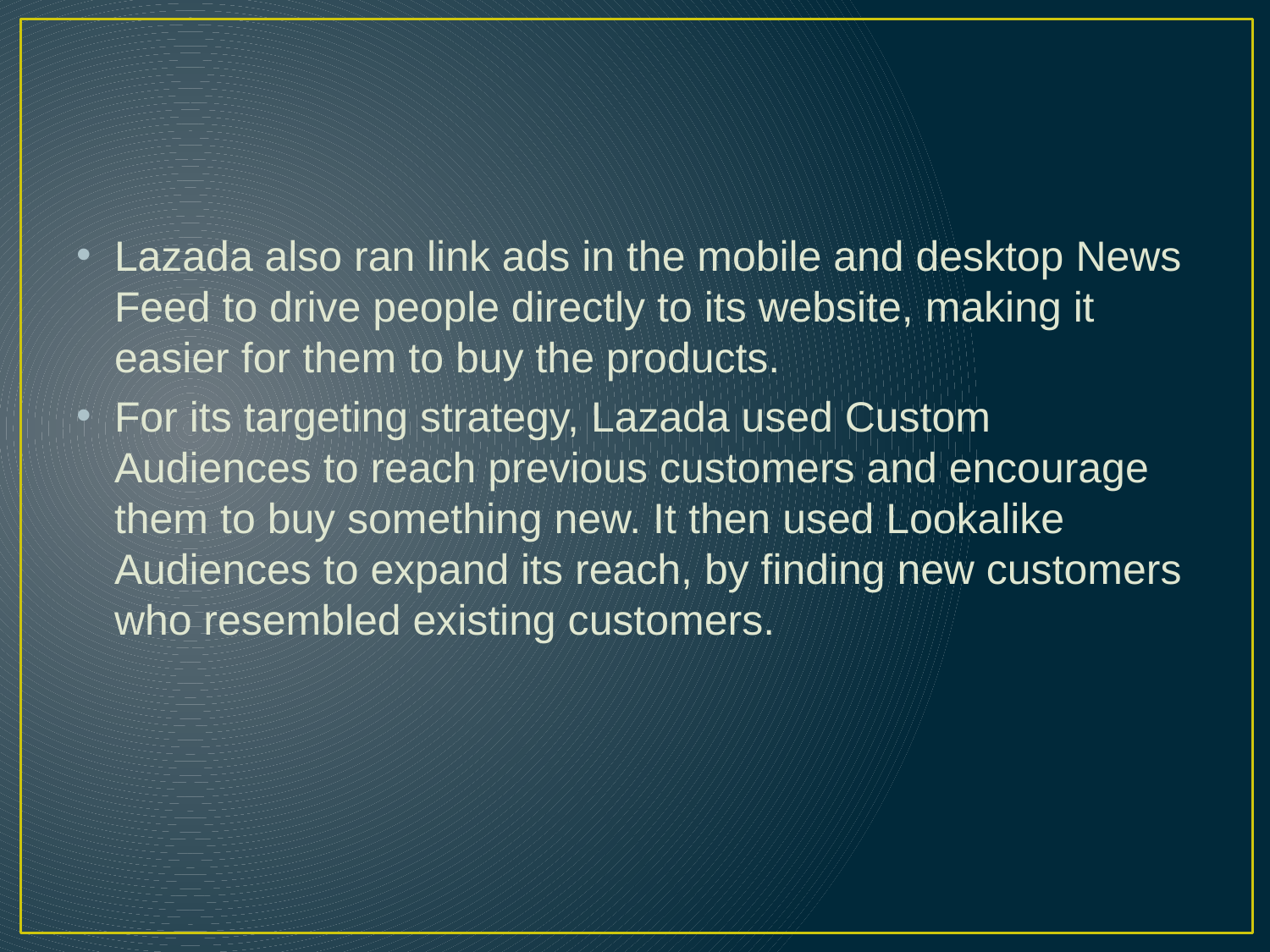

#
Lazada also ran link ads in the mobile and desktop News Feed to drive people directly to its website, making it easier for them to buy the products.
For its targeting strategy, Lazada used Custom Audiences to reach previous customers and encourage them to buy something new. It then used Lookalike Audiences to expand its reach, by finding new customers who resembled existing customers.